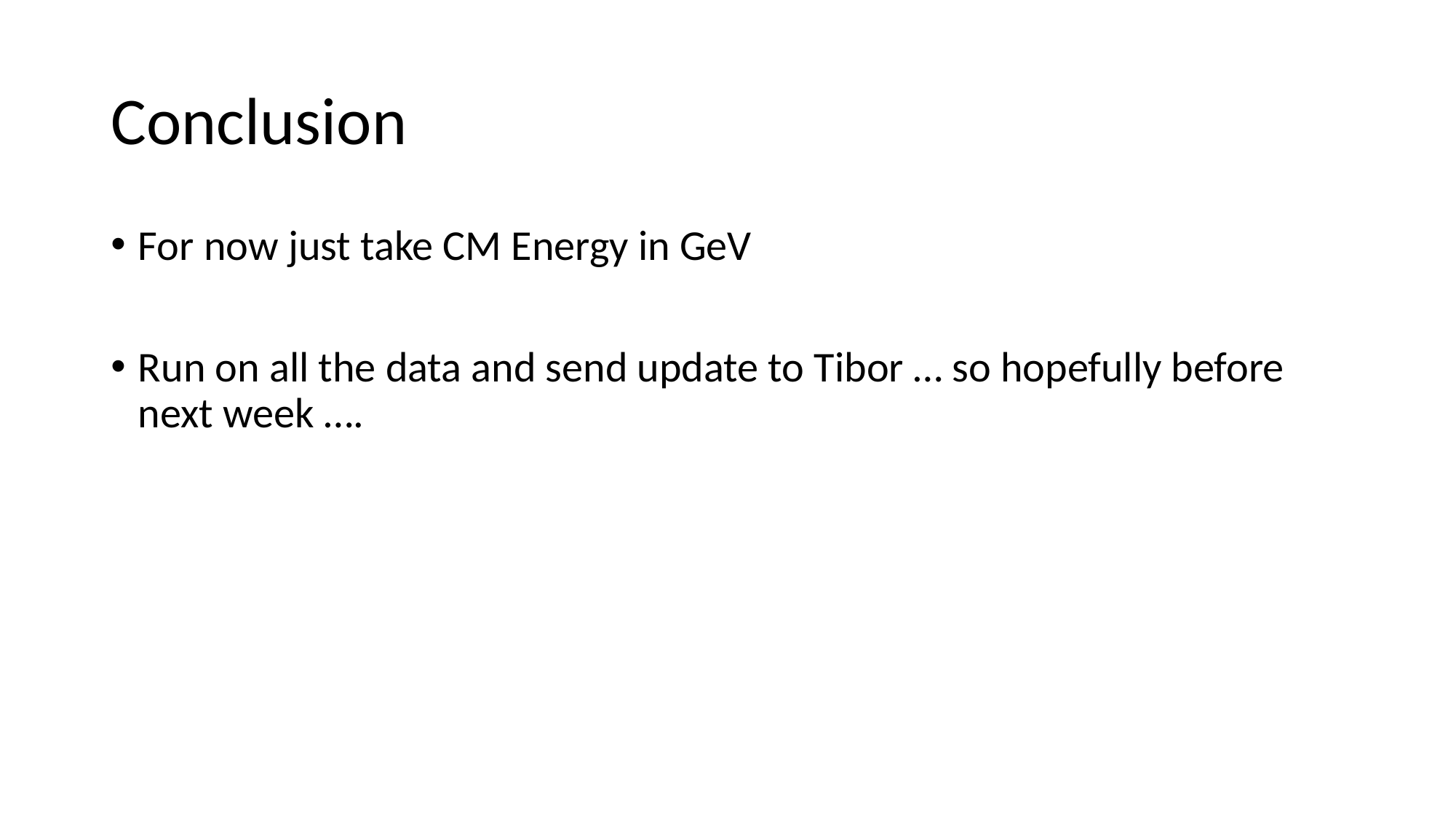

# Conclusion
For now just take CM Energy in GeV

Run on all the data and send update to Tibor … so hopefully before next week ….